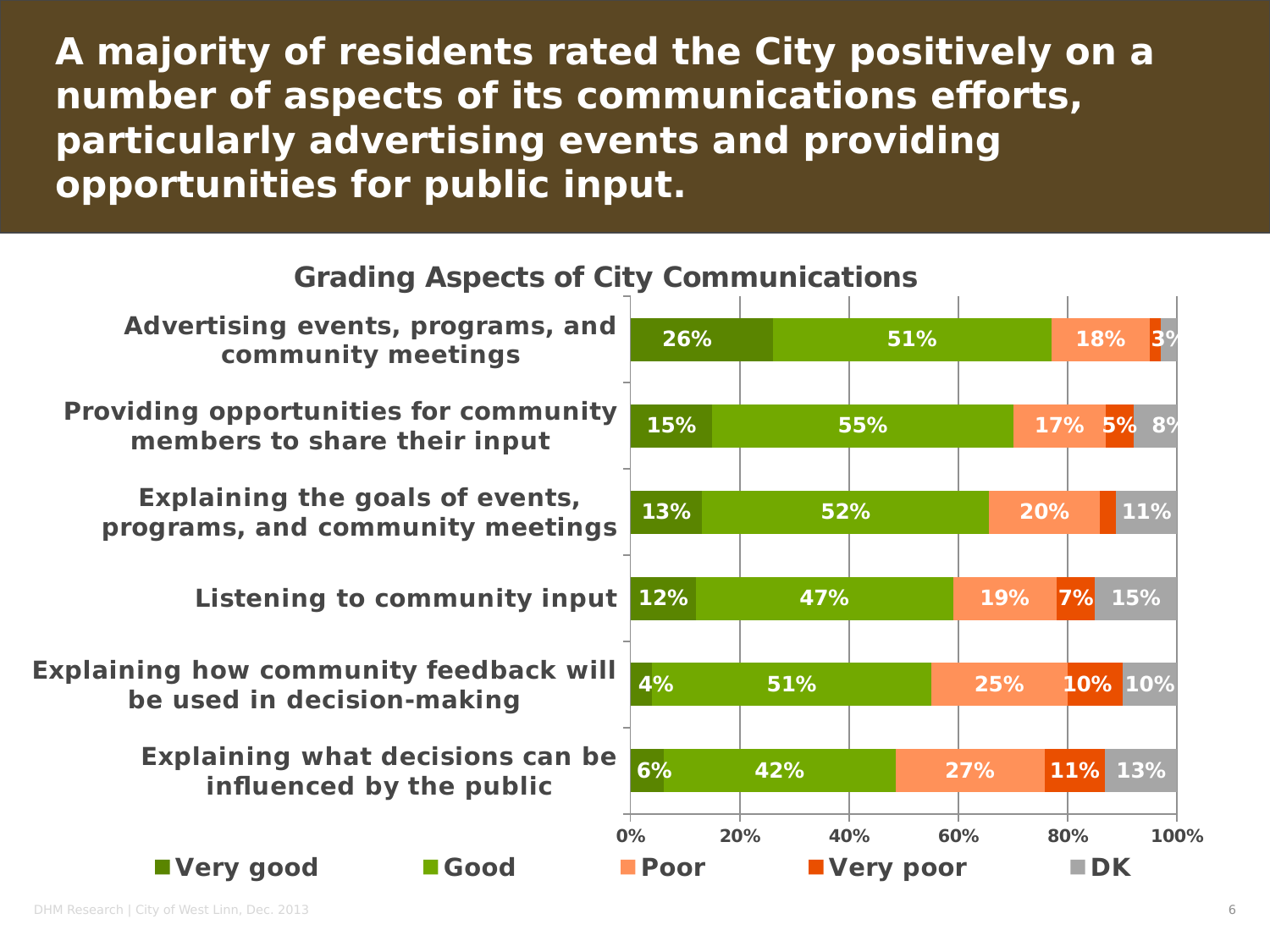

# A majority of residents rated the City positively on a number of aspects of its communications efforts, particularly advertising events and providing opportunities for public input.

### Chart: Grading Aspects of City Communications

| Category | Very good | Good | Poor | Very poor | DK |
|---|---|---|---|---|---|
| Explaining what decisions can be influenced by the public | 0.06000000000000003 | 0.4200000000000003 | 0.27 | 0.11 | 0.13 |
| Explaining how community feedback will be used in decision-making | 0.04000000000000002 | 0.51 | 0.25 | 0.1 | 0.1 |
| Listening to community input | 0.12000000000000002 | 0.4700000000000001 | 0.19 | 0.07000000000000002 | 0.15000000000000024 |
| Explaining the goals of events, programs, and community meetings | 0.13 | 0.52 | 0.2 | 0.030000000000000002 | 0.11 |
| Providing opportunities for community members to share their input | 0.15000000000000024 | 0.55 | 0.17 | 0.05 | 0.08000000000000004 |
| Advertising events, programs, and community meetings | 0.26 | 0.51 | 0.18000000000000024 | 0.02000000000000001 | 0.030000000000000002 |
DHM Research | City of West Linn, Dec. 2013
6